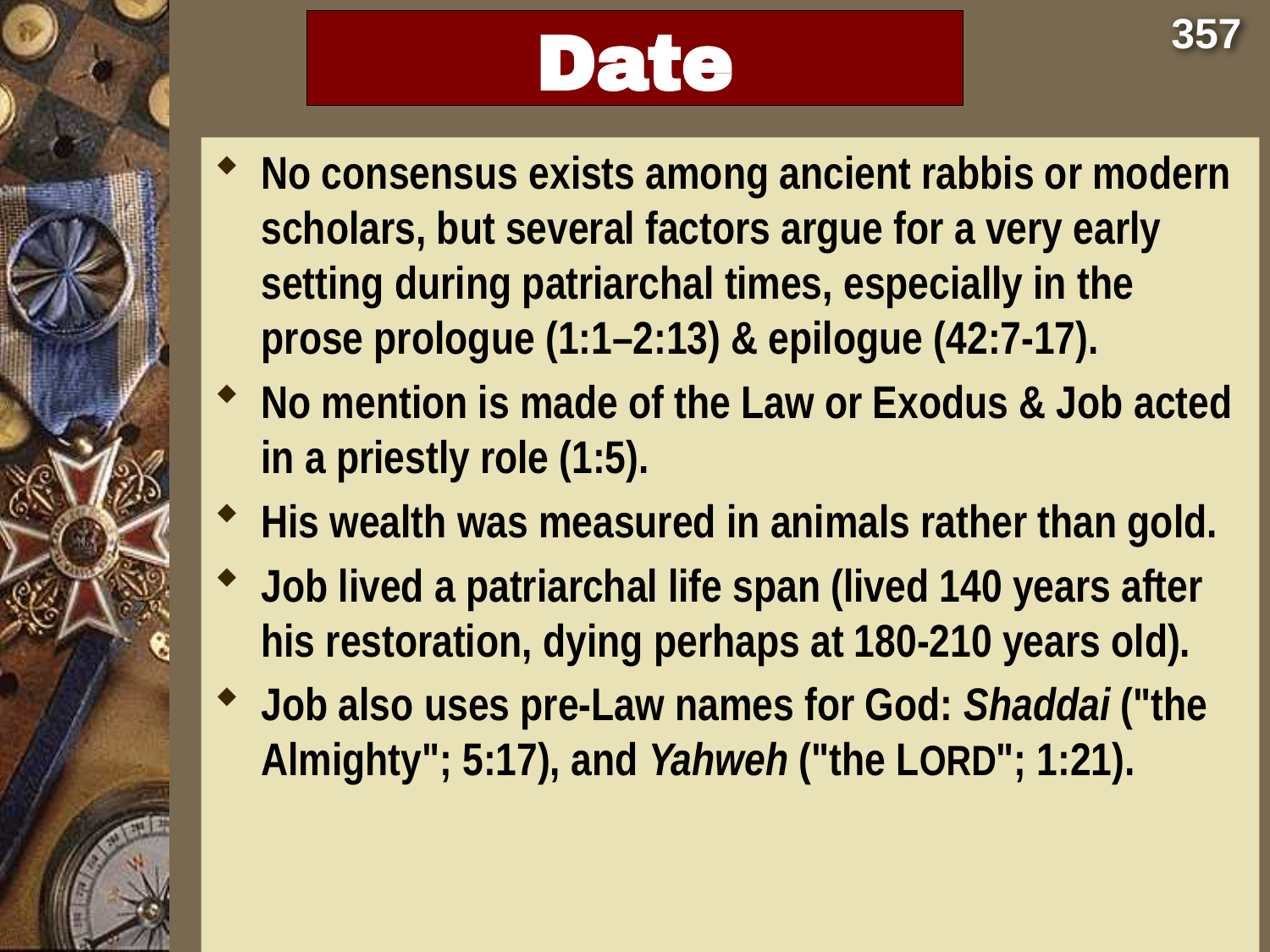

357
# Date
No consensus exists among ancient rabbis or modern scholars, but several factors argue for a very early setting during patriarchal times, especially in the prose prologue (1:1–2:13) & epilogue (42:7-17).
No mention is made of the Law or Exodus & Job acted in a priestly role (1:5).
His wealth was measured in animals rather than gold.
Job lived a patriarchal life span (lived 140 years after his restoration, dying perhaps at 180-210 years old).
Job also uses pre-Law names for God: Shaddai ("the Almighty"; 5:17), and Yahweh ("the LORD"; 1:21).